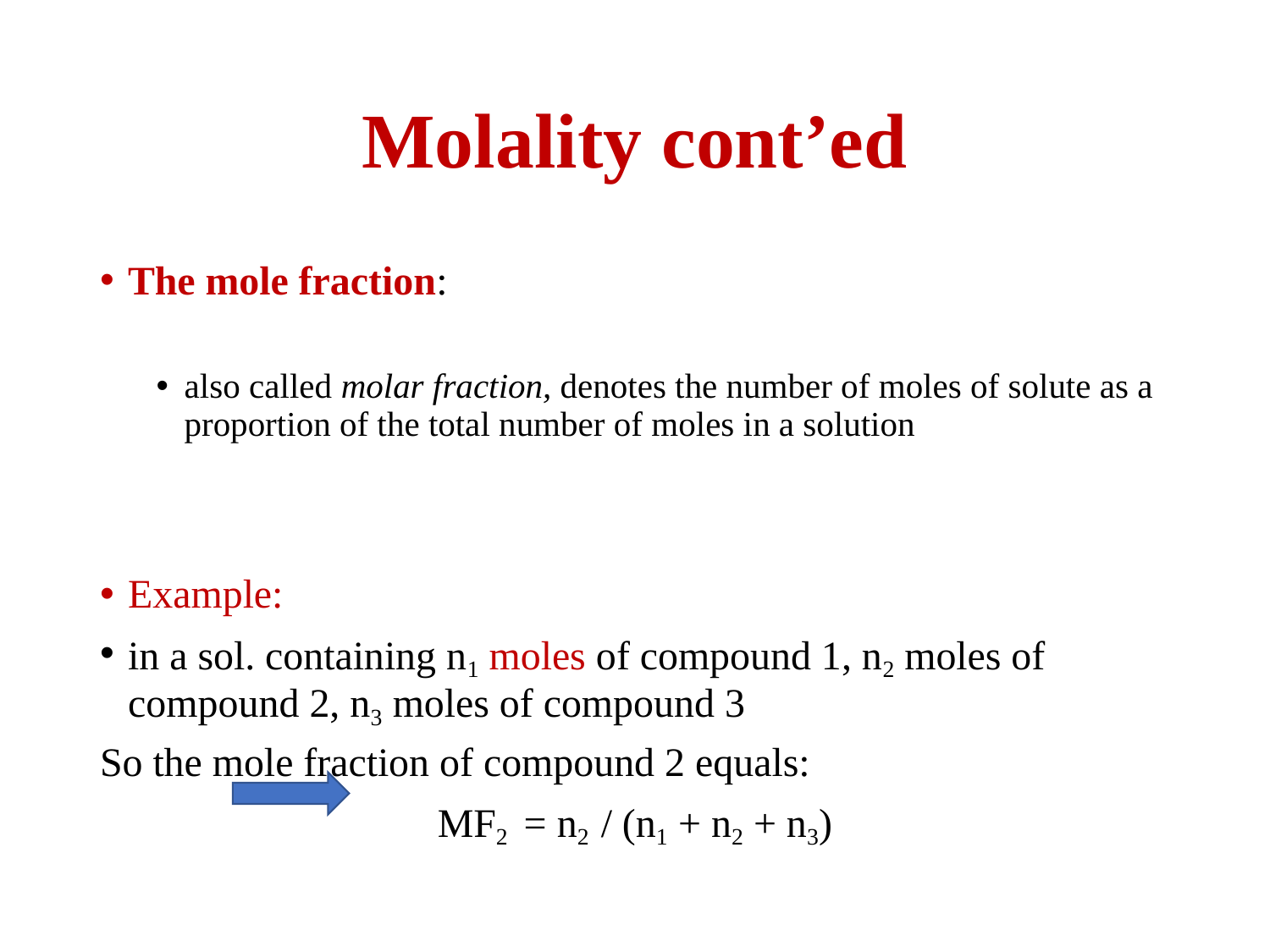

# Molality cont’ed
The mole fraction:

also called molar fraction, denotes the number of moles of solute as a proportion of the total number of moles in a solution

Example:
in a sol. containing n1 moles of compound 1, n2 moles of compound 2, n3 moles of compound 3
So the mole fraction of compound 2 equals:
MF2  = n2  / (n1 + n2 + n3)